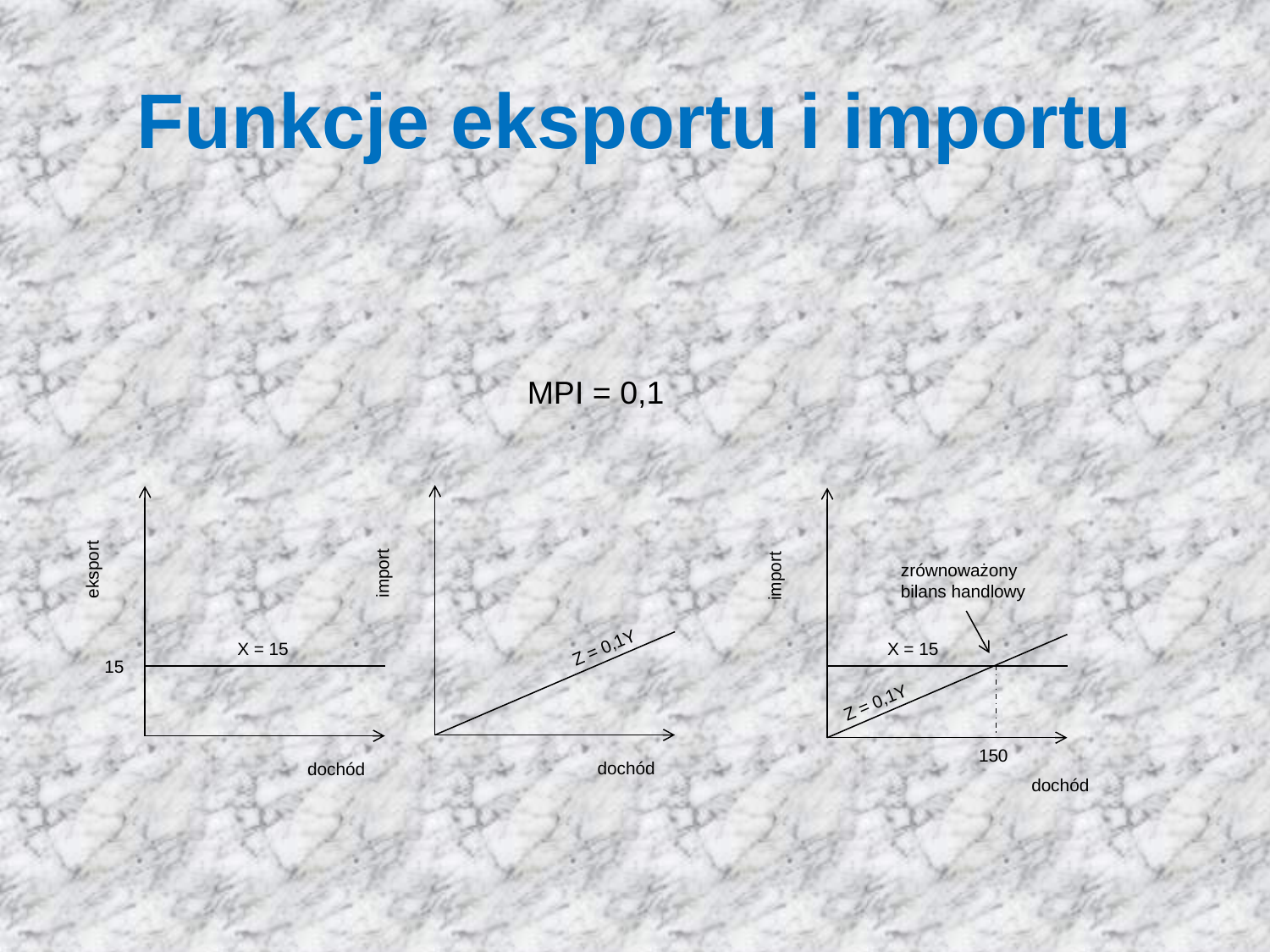

# Funkcje eksportu i importu
MPI = 0,1
import
eksport
import
zrównoważony bilans handlowy
Z = 0,1Y
X = 15
X = 15
15
Z = 0,1Y
150
dochód
dochód
dochód